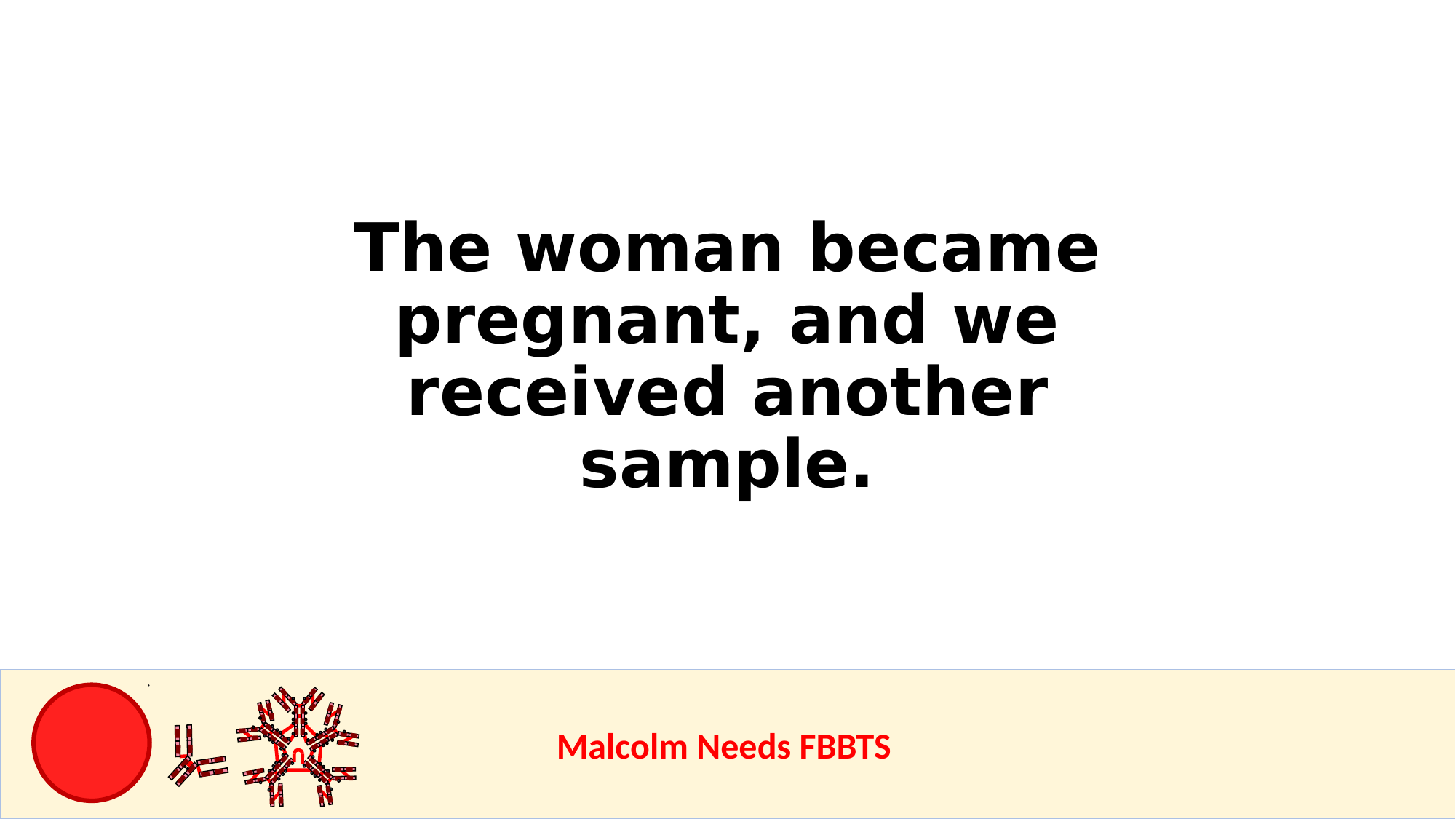

The woman became pregnant, and we received another sample.
					Malcolm Needs FBBTS